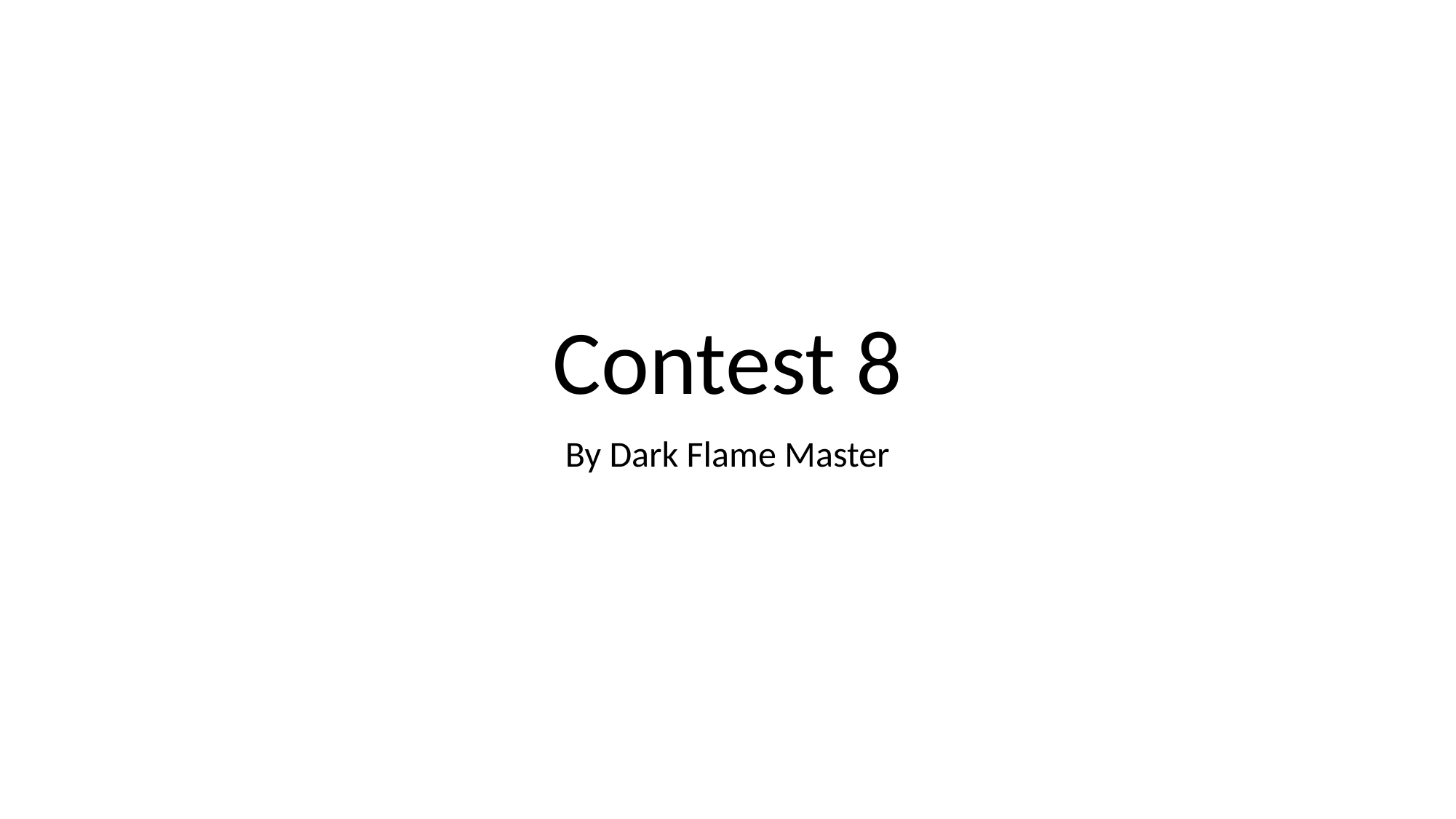

# Contest 8
By Dark Flame Master